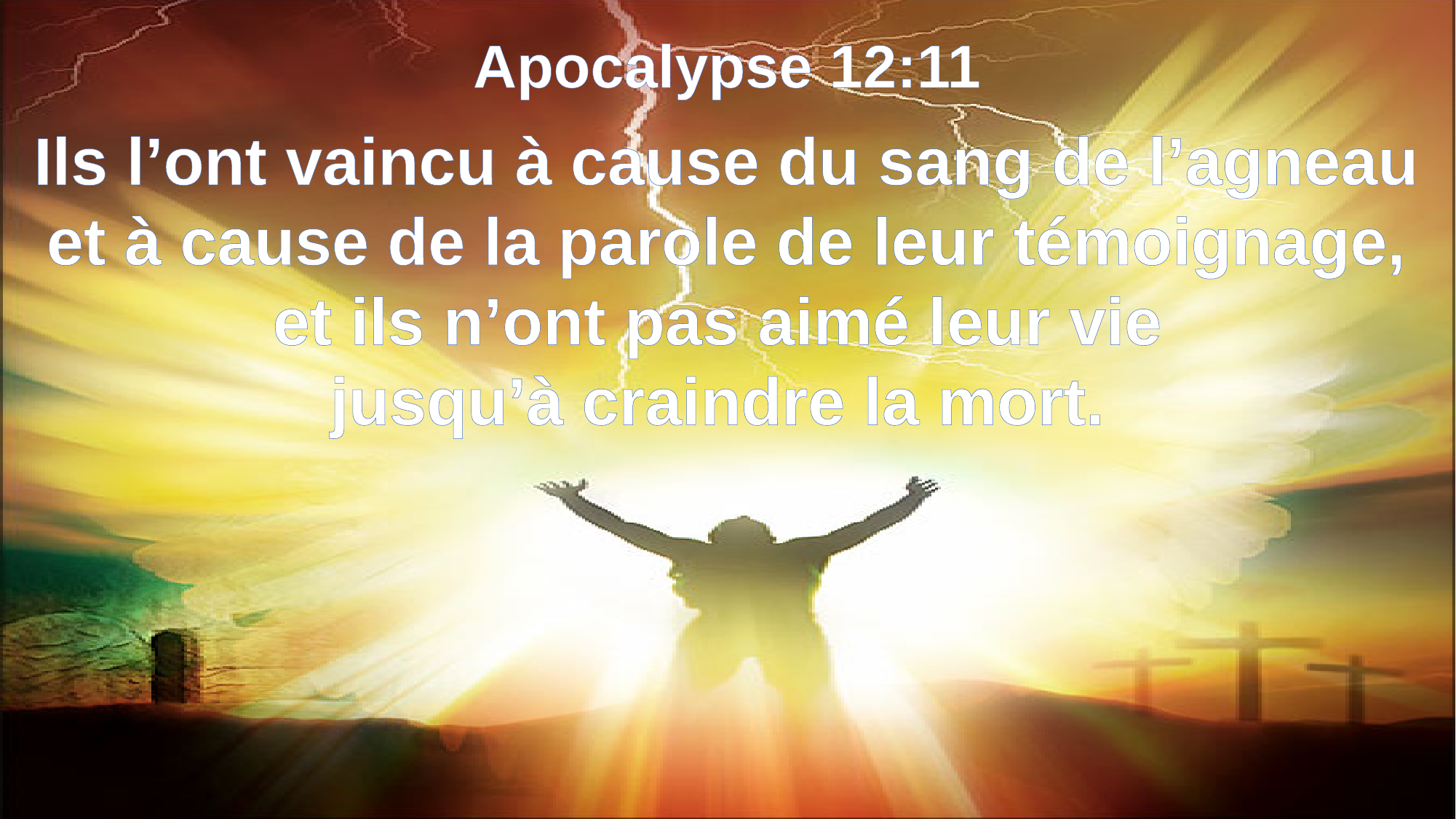

Apocalypse 12:11

Ils l’ont vaincu à cause du sang de l’agneau et à cause de la parole de leur témoignage, et ils n’ont pas aimé leur vie
jusqu’à craindre la mort.